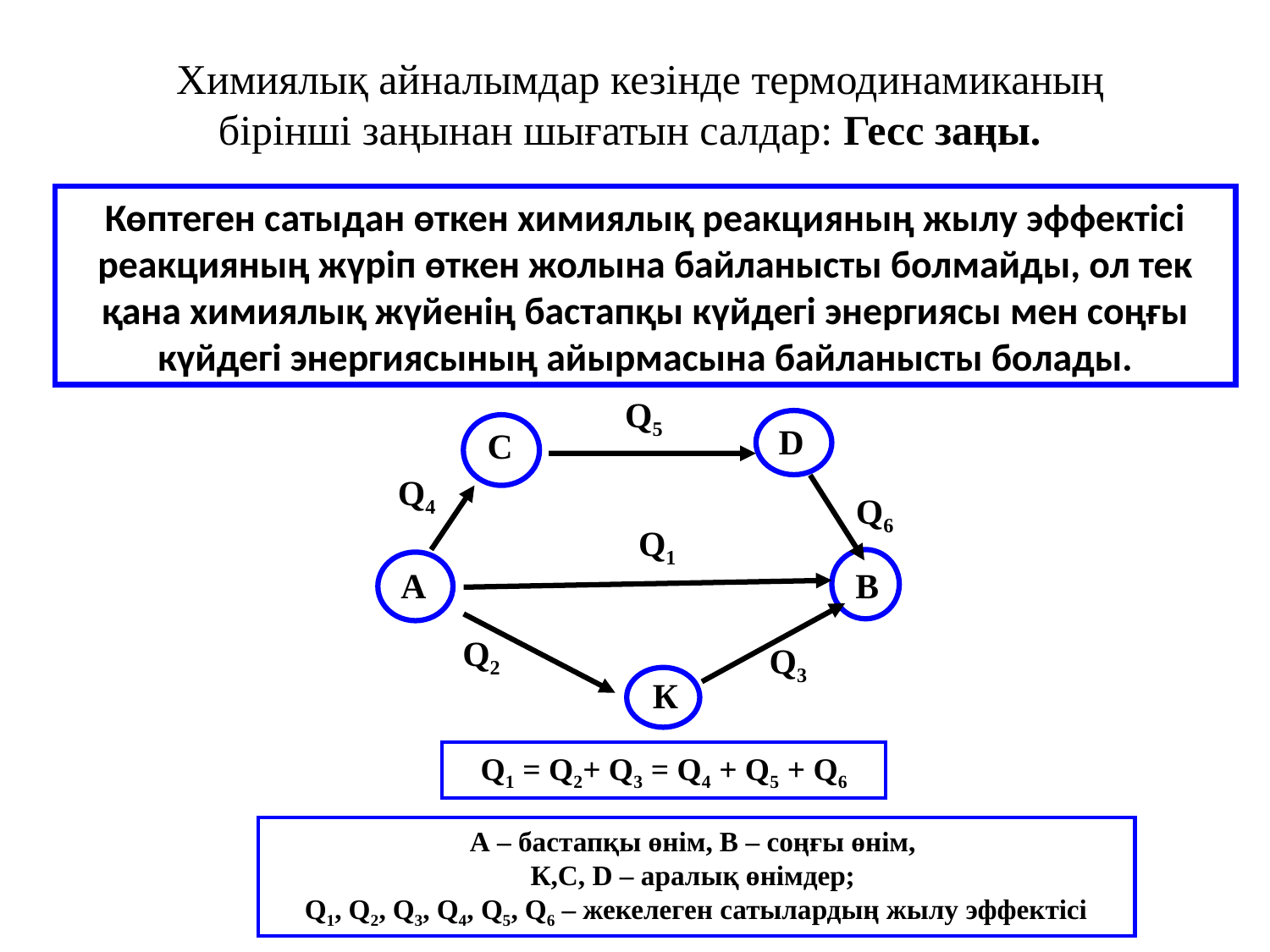

Химиялық айналымдар кезінде термодинамиканың бірінші заңынан шығатын салдар: Гесс заңы.
Көптеген сатыдан өткен химиялық реакцияның жылу эффектісі реакцияның жүріп өткен жолына байланысты болмайды, ол тек қана химиялық жүйенің бастапқы күйдегі энергиясы мен соңғы күйдегі энергиясының айырмасына байланысты болады.
Q5

D

С

Q4

Q6

Q1

В

А

Q2
Q3

К
Q1 = Q2+ Q3 = Q4 + Q5 + Q6
А – бастапқы өнім, В – соңғы өнім,
К,С, D – аралық өнімдер;
Q1, Q2, Q3, Q4, Q5, Q6 – жекелеген сатылардың жылу эффектісі